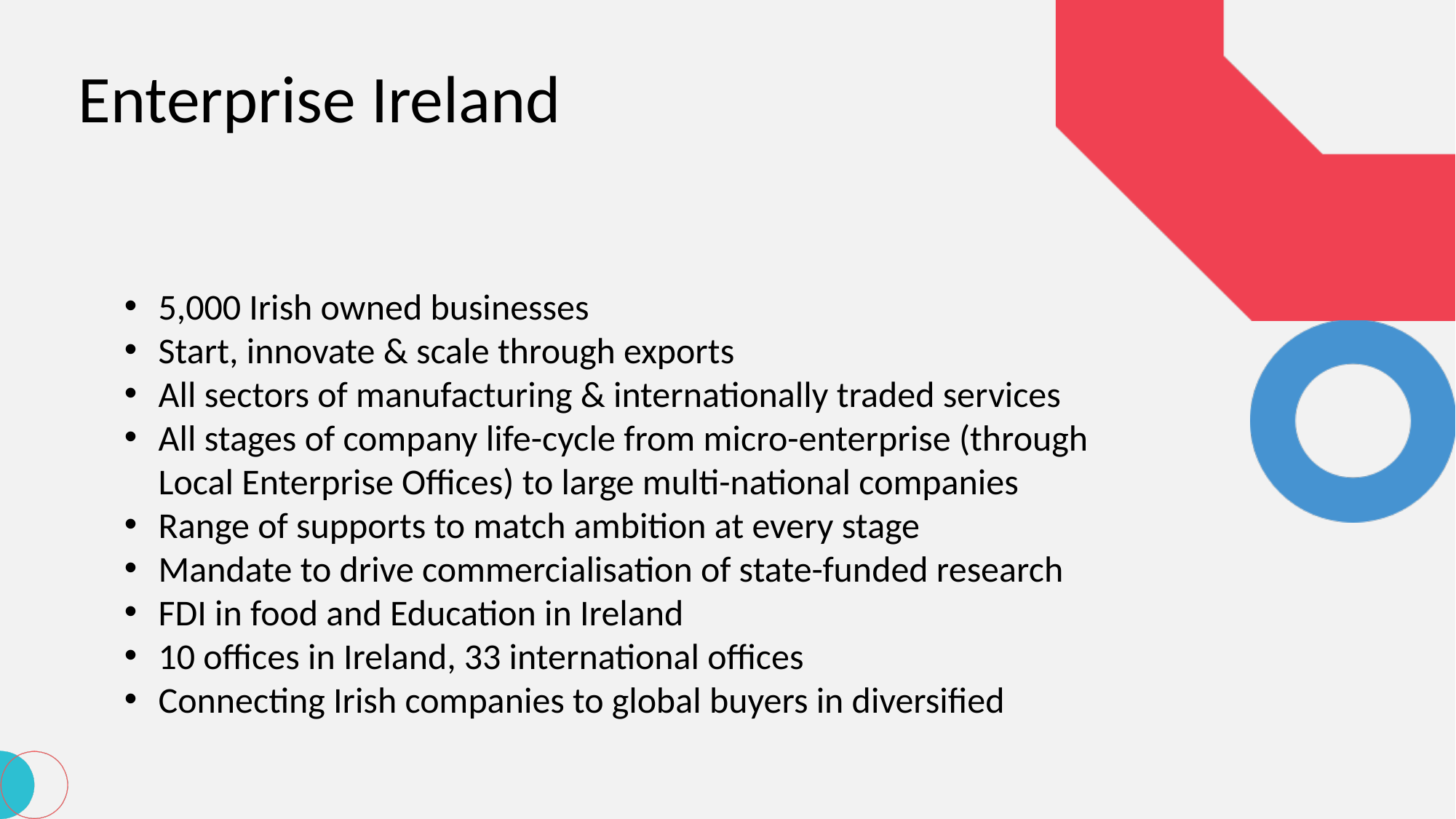

# Enterprise Ireland
5,000 Irish owned businesses
Start, innovate & scale through exports
All sectors of manufacturing & internationally traded services
All stages of company life-cycle from micro-enterprise (through Local Enterprise Offices) to large multi-national companies
Range of supports to match ambition at every stage
Mandate to drive commercialisation of state-funded research
FDI in food and Education in Ireland
10 offices in Ireland, 33 international offices
Connecting Irish companies to global buyers in diversified